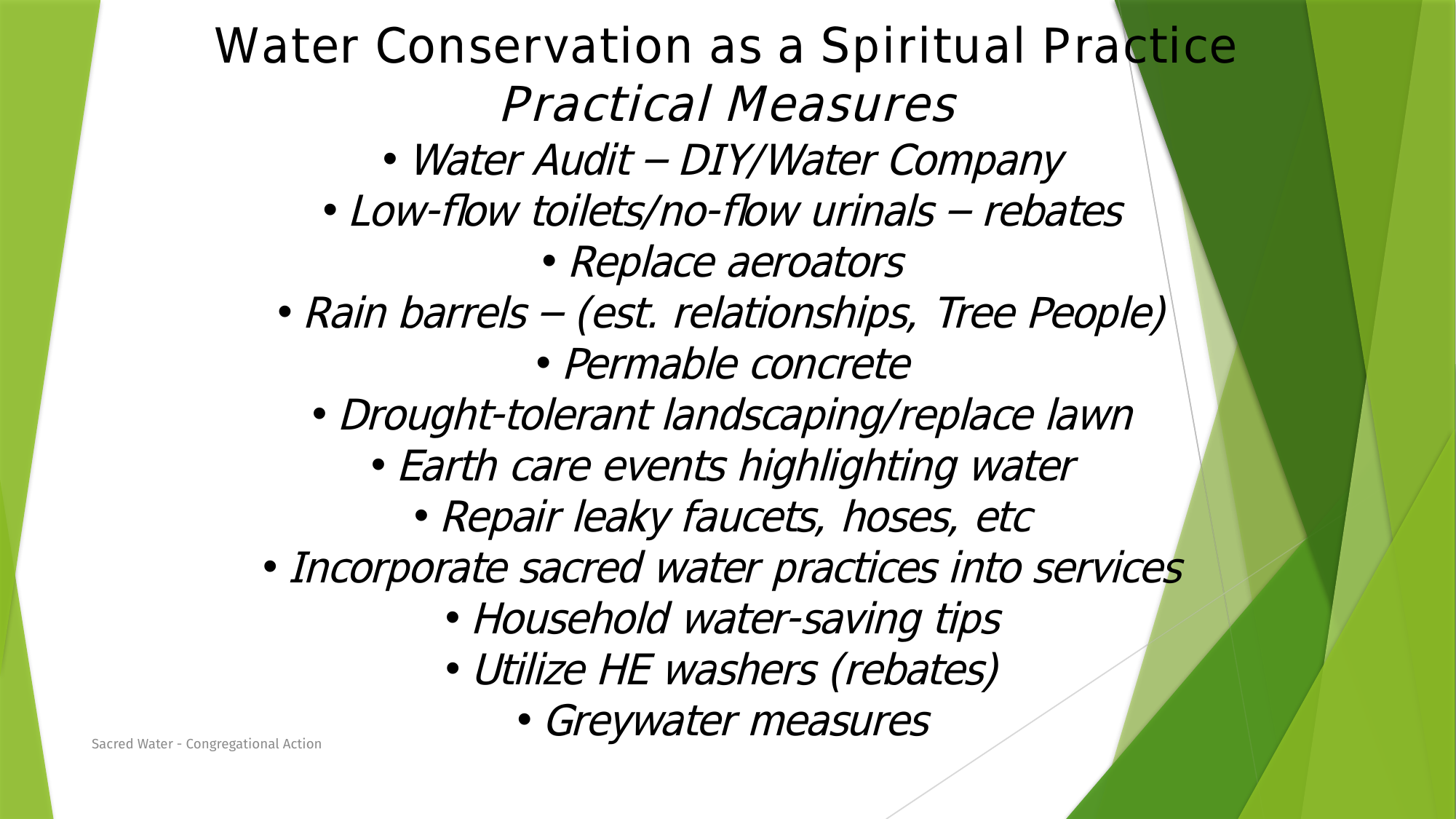

Water Conservation as a Spiritual Practice
Practical Measures
Water Audit – DIY/Water Company
Low-flow toilets/no-flow urinals – rebates
Replace aeroators
Rain barrels – (est. relationships, Tree People)
Permable concrete
Drought-tolerant landscaping/replace lawn
Earth care events highlighting water
Repair leaky faucets, hoses, etc
Incorporate sacred water practices into services
Household water-saving tips
Utilize HE washers (rebates)
Greywater measures

Sacred Water - Congregational Action